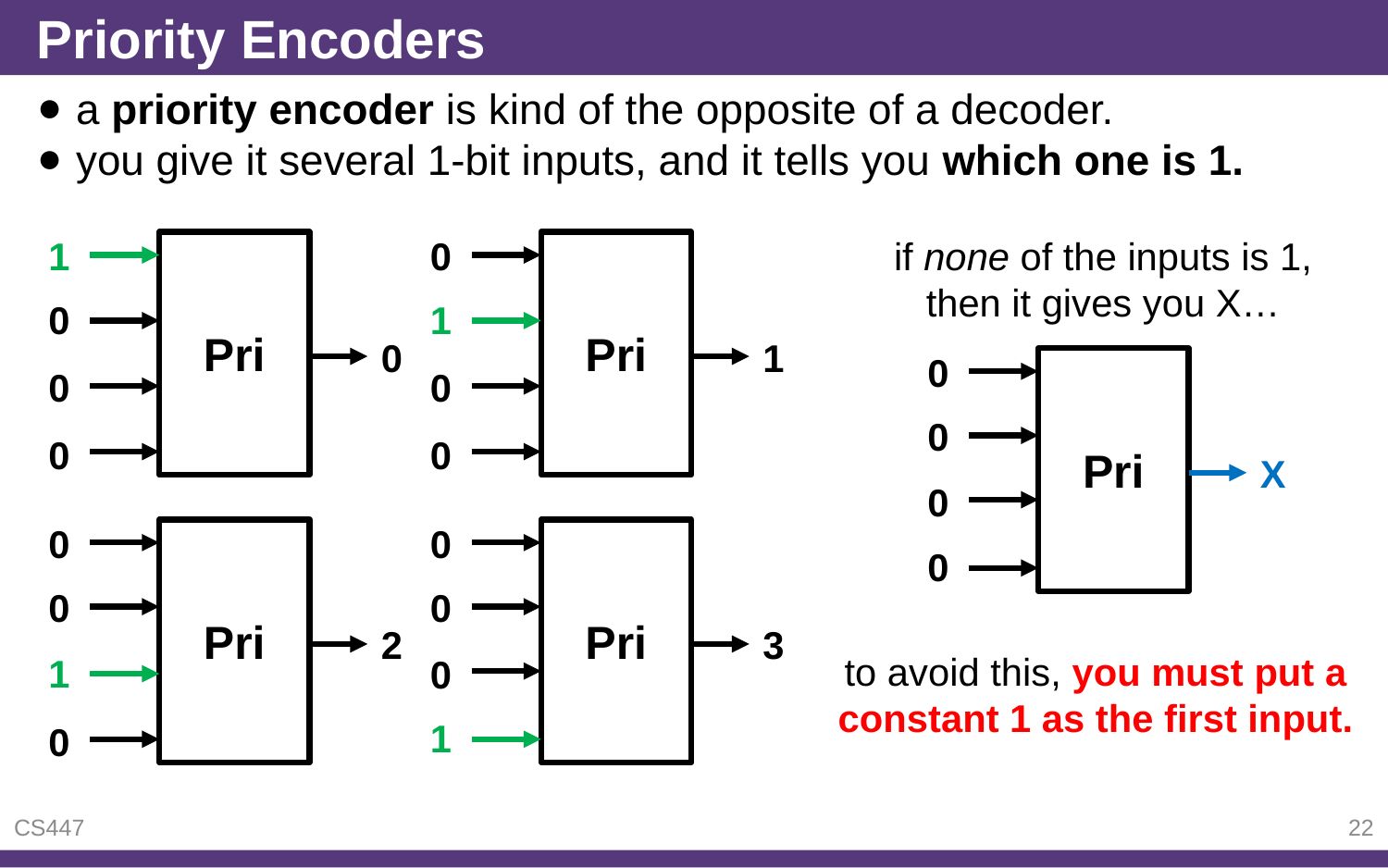

# Priority Encoders
a priority encoder is kind of the opposite of a decoder.
you give it several 1-bit inputs, and it tells you which one is 1.
1
Pri
0
0
0
0
0
Pri
1
1
0
0
if none of the inputs is 1, then it gives you X…
0
Pri
0
X
0
0
0
Pri
0
2
1
0
0
Pri
0
3
0
1
to avoid this, you must put a constant 1 as the first input.
CS447
22